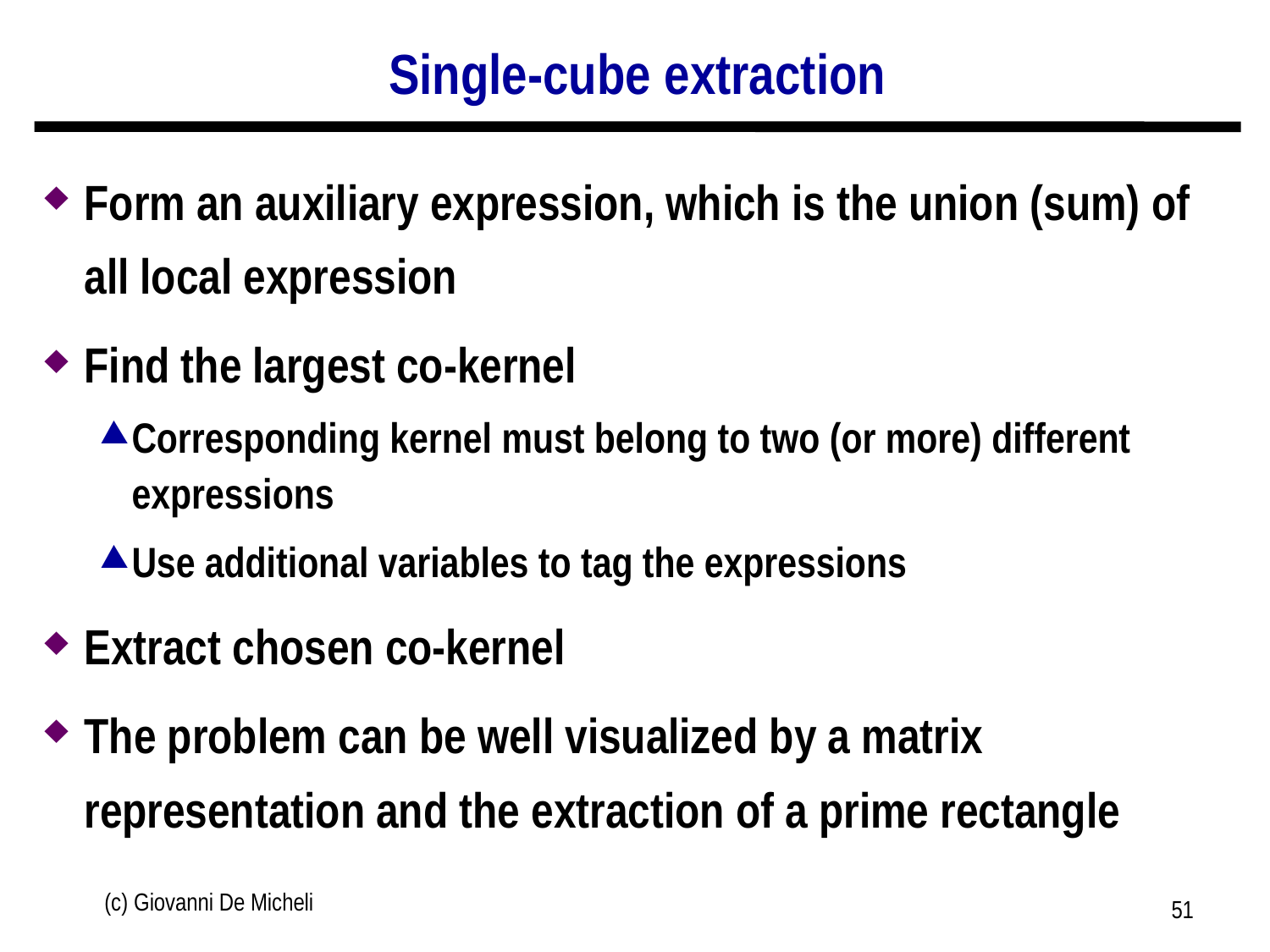

# Single-cube extraction
Form an auxiliary expression, which is the union (sum) of all local expression
Find the largest co-kernel
Corresponding kernel must belong to two (or more) different expressions
Use additional variables to tag the expressions
Extract chosen co-kernel
The problem can be well visualized by a matrix representation and the extraction of a prime rectangle
(c) Giovanni De Micheli
51